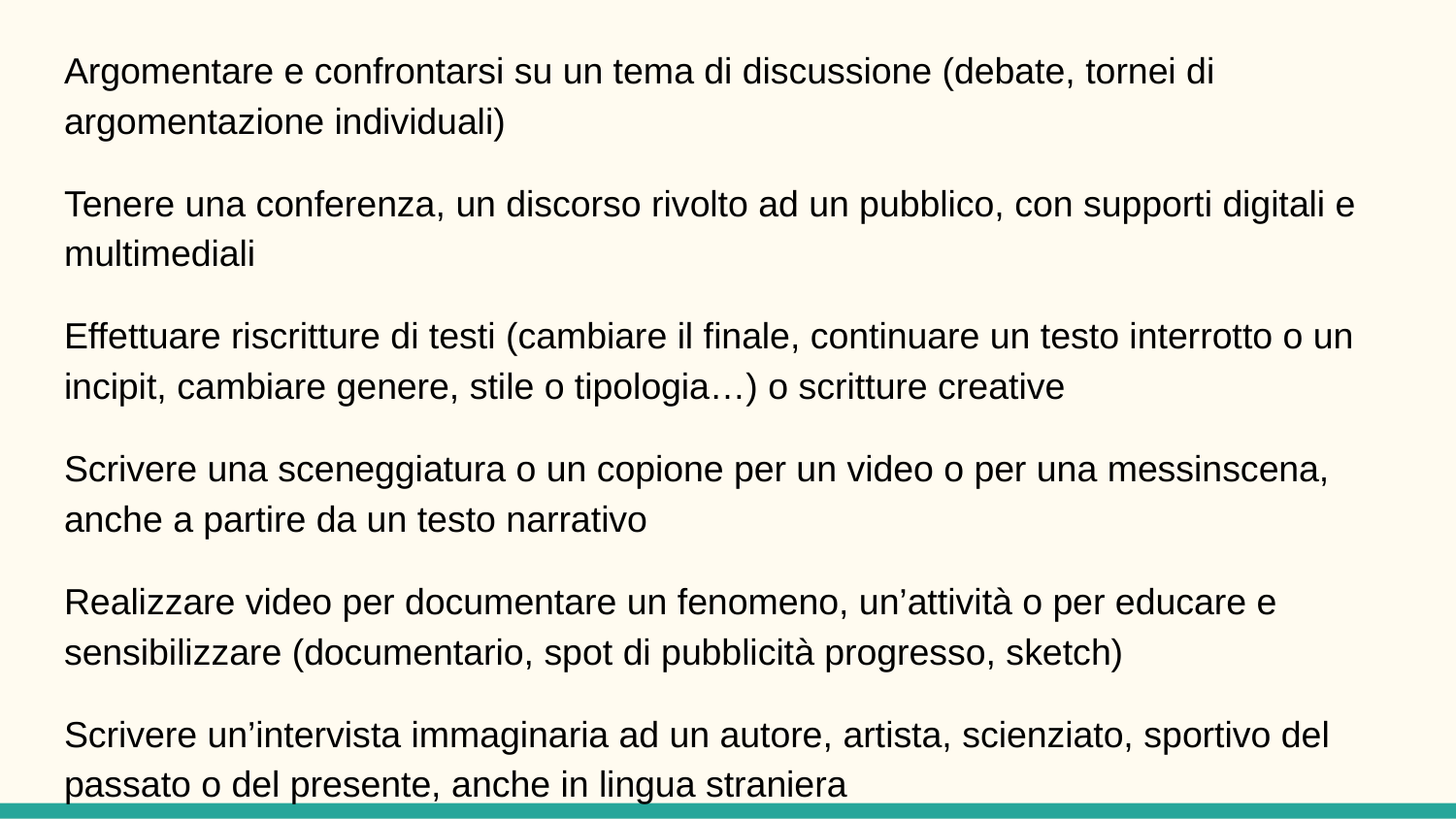

Argomentare e confrontarsi su un tema di discussione (debate, tornei di argomentazione individuali)
Tenere una conferenza, un discorso rivolto ad un pubblico, con supporti digitali e multimediali
Effettuare riscritture di testi (cambiare il finale, continuare un testo interrotto o un incipit, cambiare genere, stile o tipologia…) o scritture creative
Scrivere una sceneggiatura o un copione per un video o per una messinscena, anche a partire da un testo narrativo
Realizzare video per documentare un fenomeno, un’attività o per educare e sensibilizzare (documentario, spot di pubblicità progresso, sketch)
Scrivere un’intervista immaginaria ad un autore, artista, scienziato, sportivo del passato o del presente, anche in lingua straniera